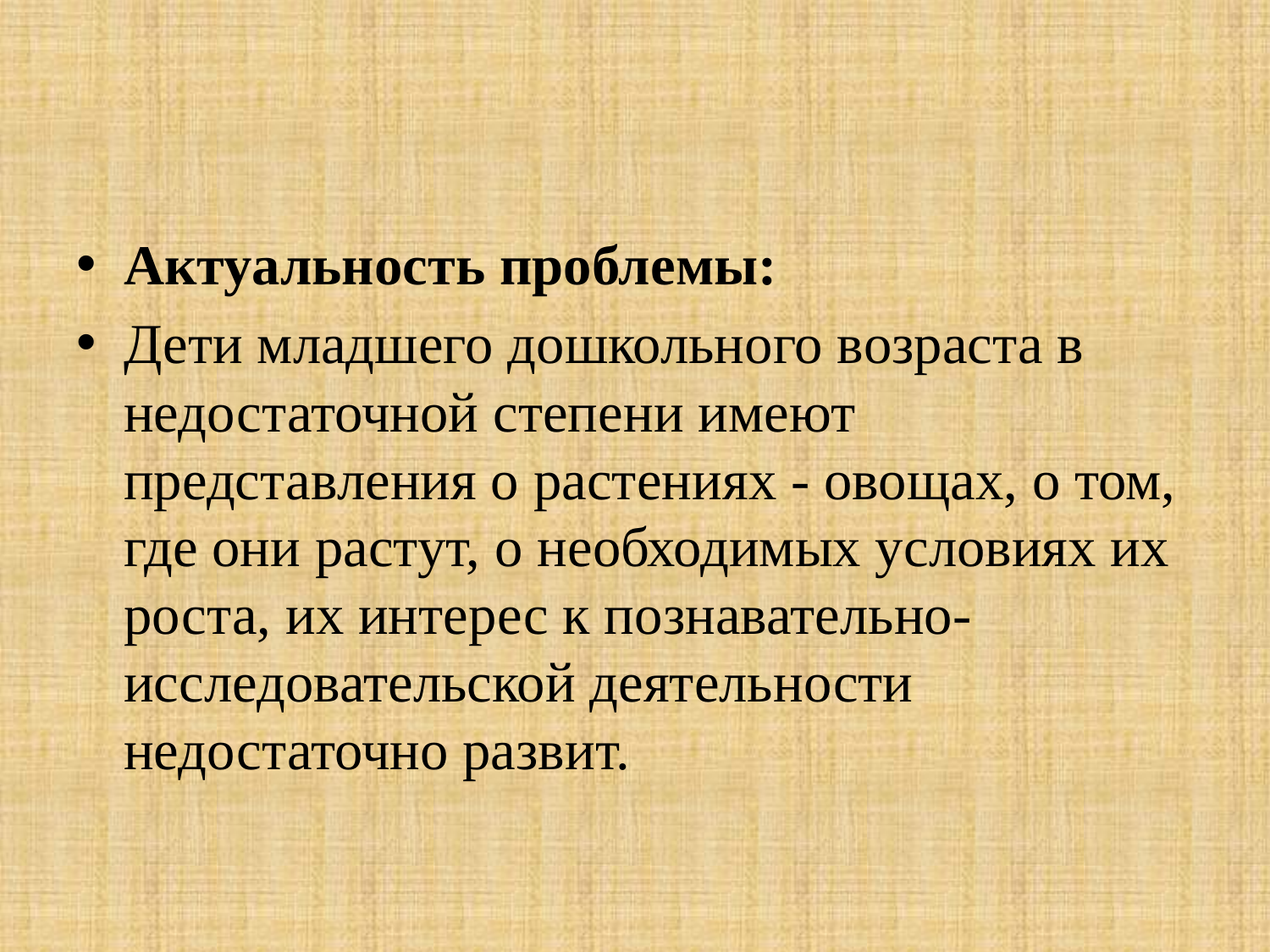

#
Актуальность проблемы:
Дети младшего дошкольного возраста в недостаточной степени имеют представления о растениях - овощах, о том, где они растут, о необходимых условиях их роста, их интерес к познавательно-исследовательской деятельности недостаточно развит.